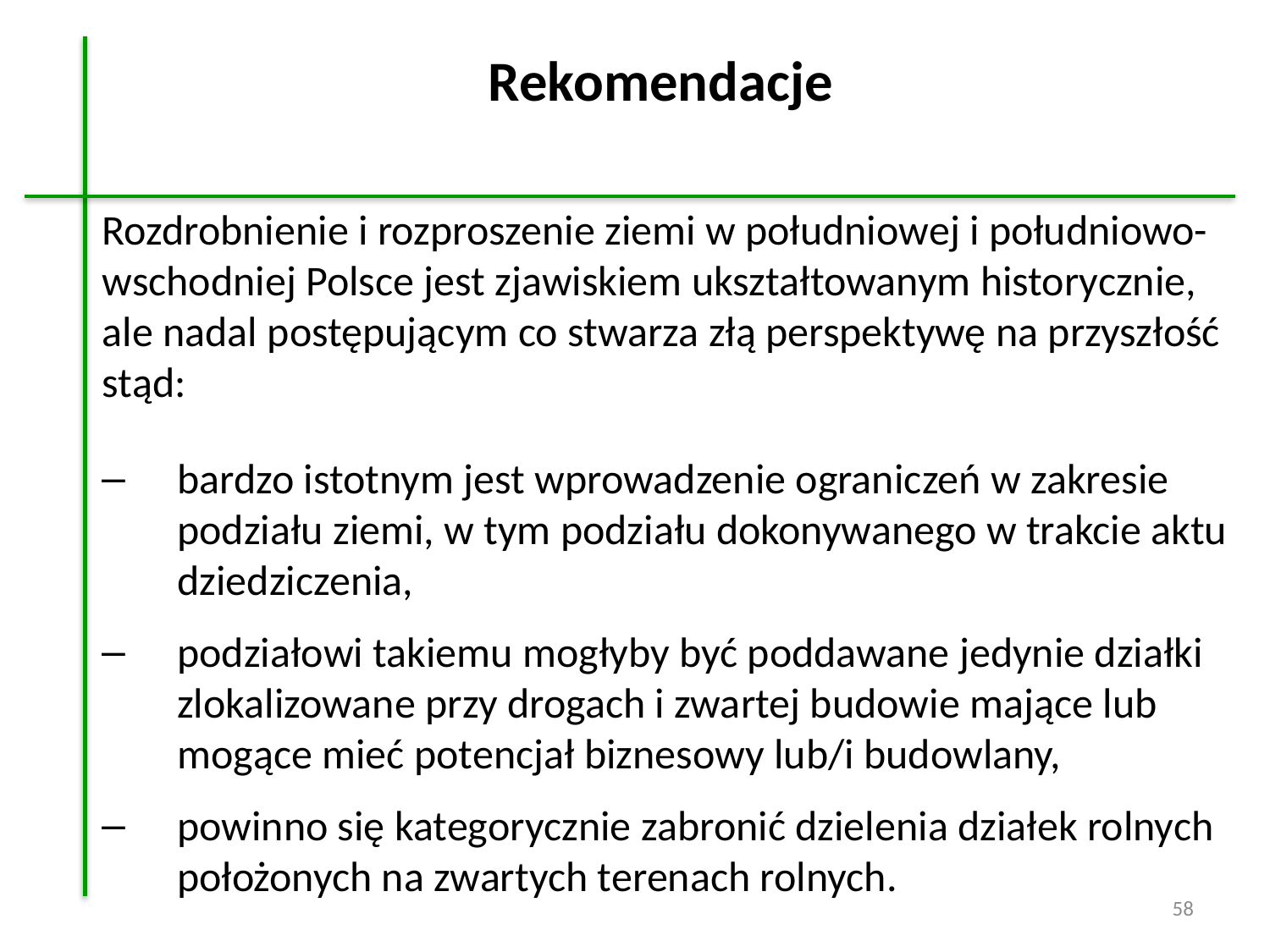

Rekomendacje
Rozdrobnienie i rozproszenie ziemi w południowej i południowo-wschodniej Polsce jest zjawiskiem ukształtowanym historycznie, ale nadal postępującym co stwarza złą perspektywę na przyszłość stąd:

bardzo istotnym jest wprowadzenie ograniczeń w zakresie podziału ziemi, w tym podziału dokonywanego w trakcie aktu dziedziczenia,
podziałowi takiemu mogłyby być poddawane jedynie działki zlokalizowane przy drogach i zwartej budowie mające lub mogące mieć potencjał biznesowy lub/i budowlany,
powinno się kategorycznie zabronić dzielenia działek rolnych położonych na zwartych terenach rolnych.
58